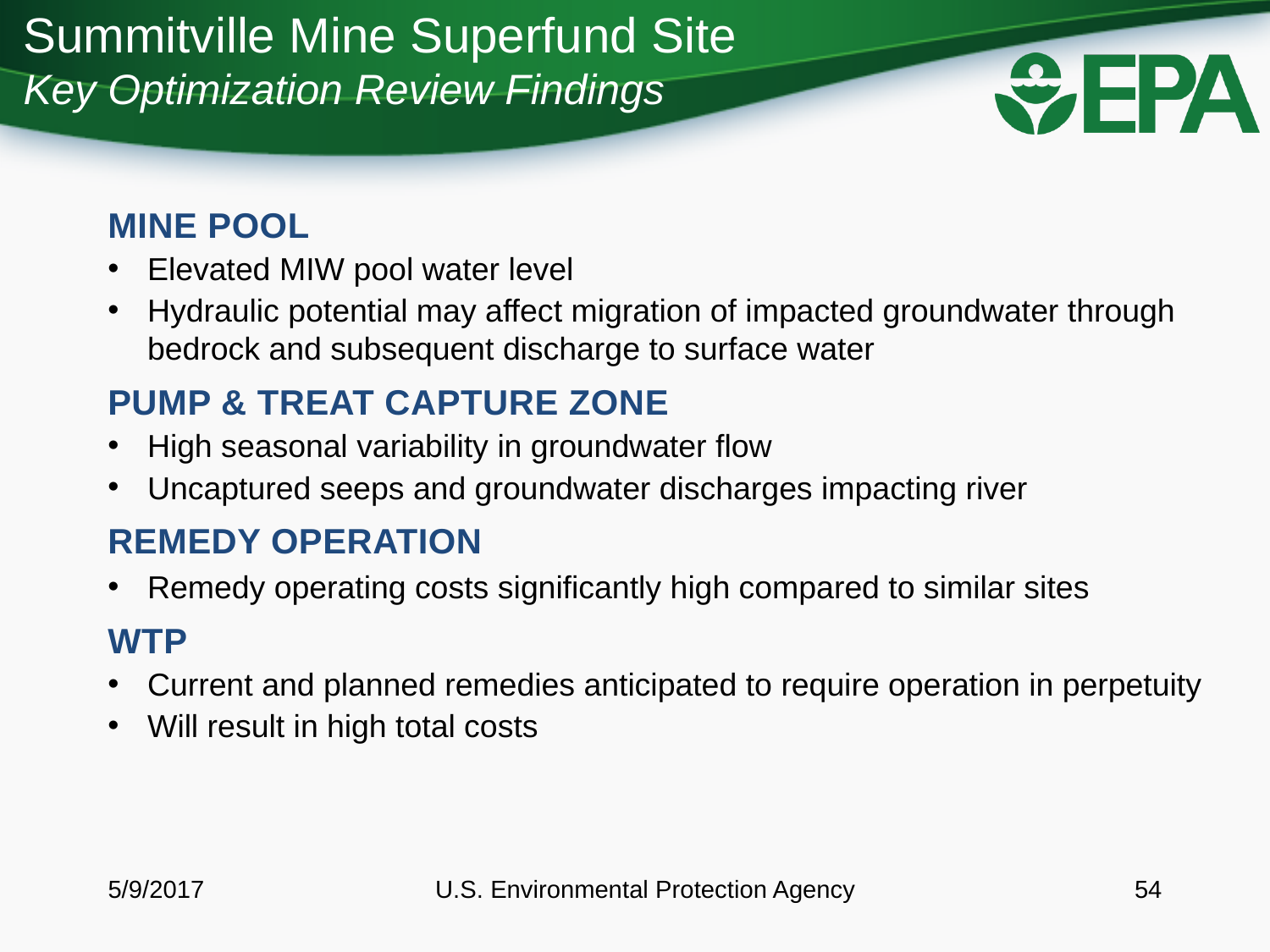

# Summitville Mine Superfund Site Key Optimization Review Findings
Mine Pool
Elevated MIW pool water level
Hydraulic potential may affect migration of impacted groundwater through bedrock and subsequent discharge to surface water
Pump & Treat Capture Zone
High seasonal variability in groundwater flow
Uncaptured seeps and groundwater discharges impacting river
Remedy Operation
Remedy operating costs significantly high compared to similar sites
WTP
Current and planned remedies anticipated to require operation in perpetuity
Will result in high total costs
5/9/2017
U.S. Environmental Protection Agency
54